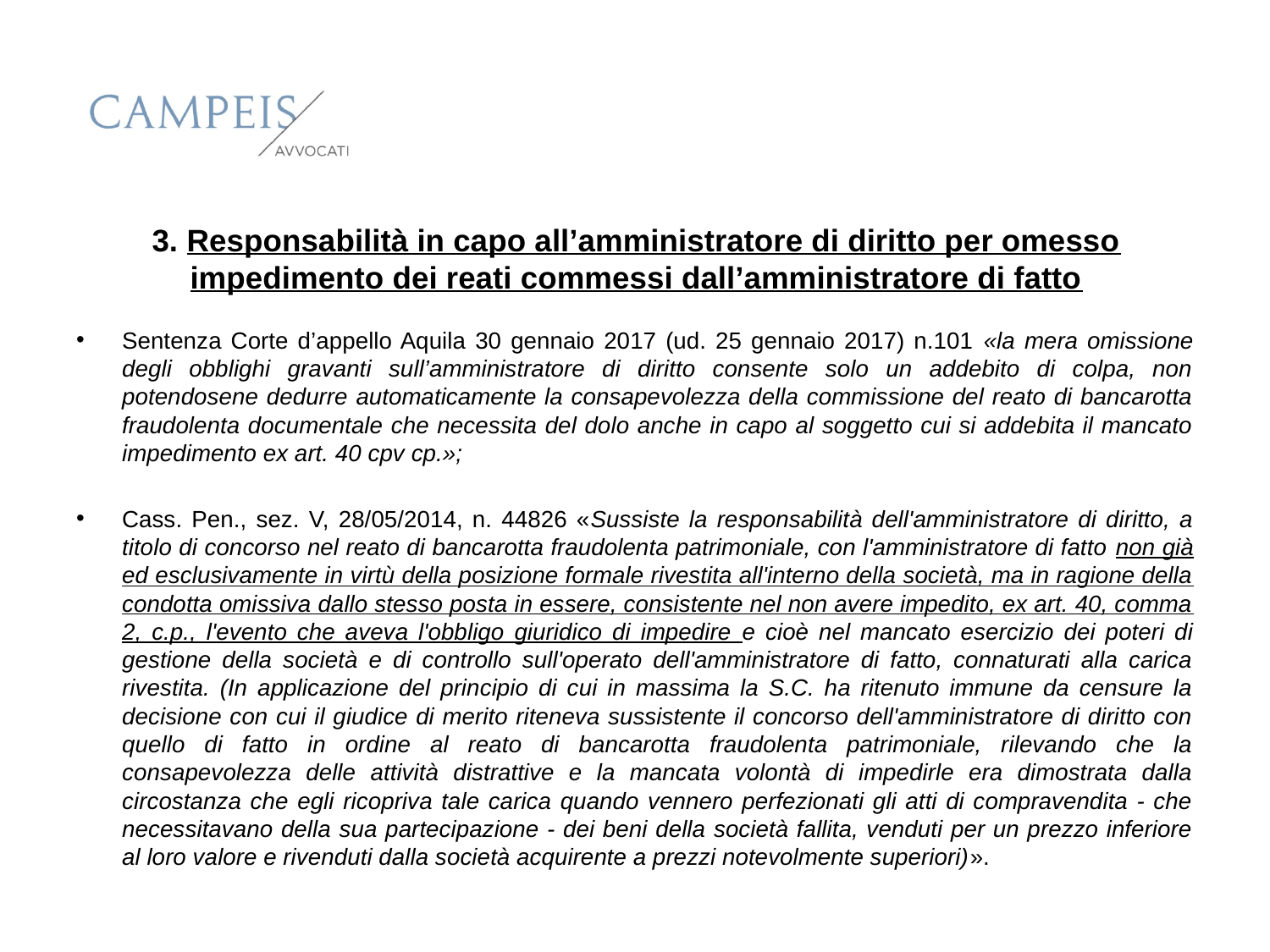

# 3. Responsabilità in capo all’amministratore di diritto per omesso impedimento dei reati commessi dall’amministratore di fatto

Sentenza Corte d’appello Aquila 30 gennaio 2017 (ud. 25 gennaio 2017) n.101 «la mera omissione degli obblighi gravanti sull’amministratore di diritto consente solo un addebito di colpa, non potendosene dedurre automaticamente la consapevolezza della commissione del reato di bancarotta fraudolenta documentale che necessita del dolo anche in capo al soggetto cui si addebita il mancato impedimento ex art. 40 cpv cp.»;

Cass. Pen., sez. V, 28/05/2014, n. 44826 «Sussiste la responsabilità dell'amministratore di diritto, a titolo di concorso nel reato di bancarotta fraudolenta patrimoniale, con l'amministratore di fatto non già ed esclusivamente in virtù della posizione formale rivestita all'interno della società, ma in ragione della condotta omissiva dallo stesso posta in essere, consistente nel non avere impedito, ex art. 40, comma 2, c.p., l'evento che aveva l'obbligo giuridico di impedire e cioè nel mancato esercizio dei poteri di gestione della società e di controllo sull'operato dell'amministratore di fatto, connaturati alla carica rivestita. (In applicazione del principio di cui in massima la S.C. ha ritenuto immune da censure la decisione con cui il giudice di merito riteneva sussistente il concorso dell'amministratore di diritto con quello di fatto in ordine al reato di bancarotta fraudolenta patrimoniale, rilevando che la consapevolezza delle attività distrattive e la mancata volontà di impedirle era dimostrata dalla circostanza che egli ricopriva tale carica quando vennero perfezionati gli atti di compravendita - che necessitavano della sua partecipazione - dei beni della società fallita, venduti per un prezzo inferiore al loro valore e rivenduti dalla società acquirente a prezzi notevolmente superiori)».